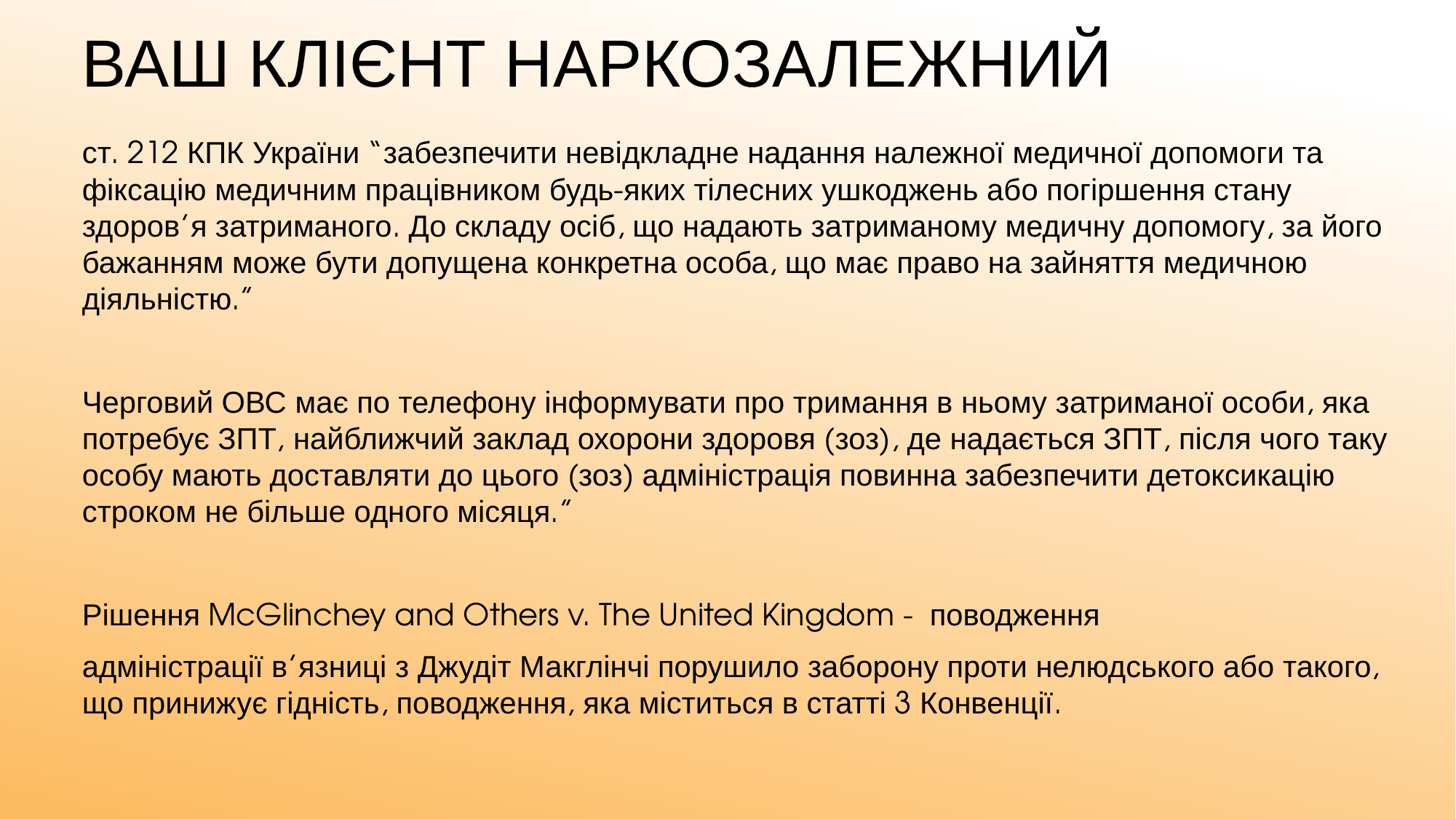

# Ваш клієнт наркозалежний
ст. 212 КПК України “забезпечити невідкладне надання належної медичної допомоги та фіксацію медичним працівником будь-яких тілесних ушкоджень або погіршення стану здоров’я затриманого. До складу осіб, що надають затриманому медичну допомогу, за його бажанням може бути допущена конкретна особа, що має право на зайняття медичною діяльністю.”

Черговий ОВС має по телефону інформувати про тримання в ньому затриманої особи, яка потребує ЗПТ, найближчий заклад охорони здоровя (зоз), де надається ЗПТ, після чого таку особу мають доставляти до цього (зоз) адміністрація повинна забезпечити детоксикацію строком не більше одного місяця.”

Рішення McGlinchey and Others v. The United Kingdom -  поводження
адміністрації в’язниці з Джудіт Макглінчі порушило заборону проти нелюдського або такого, що принижує гідність, поводження, яка міститься в статті 3 Конвенції.

15